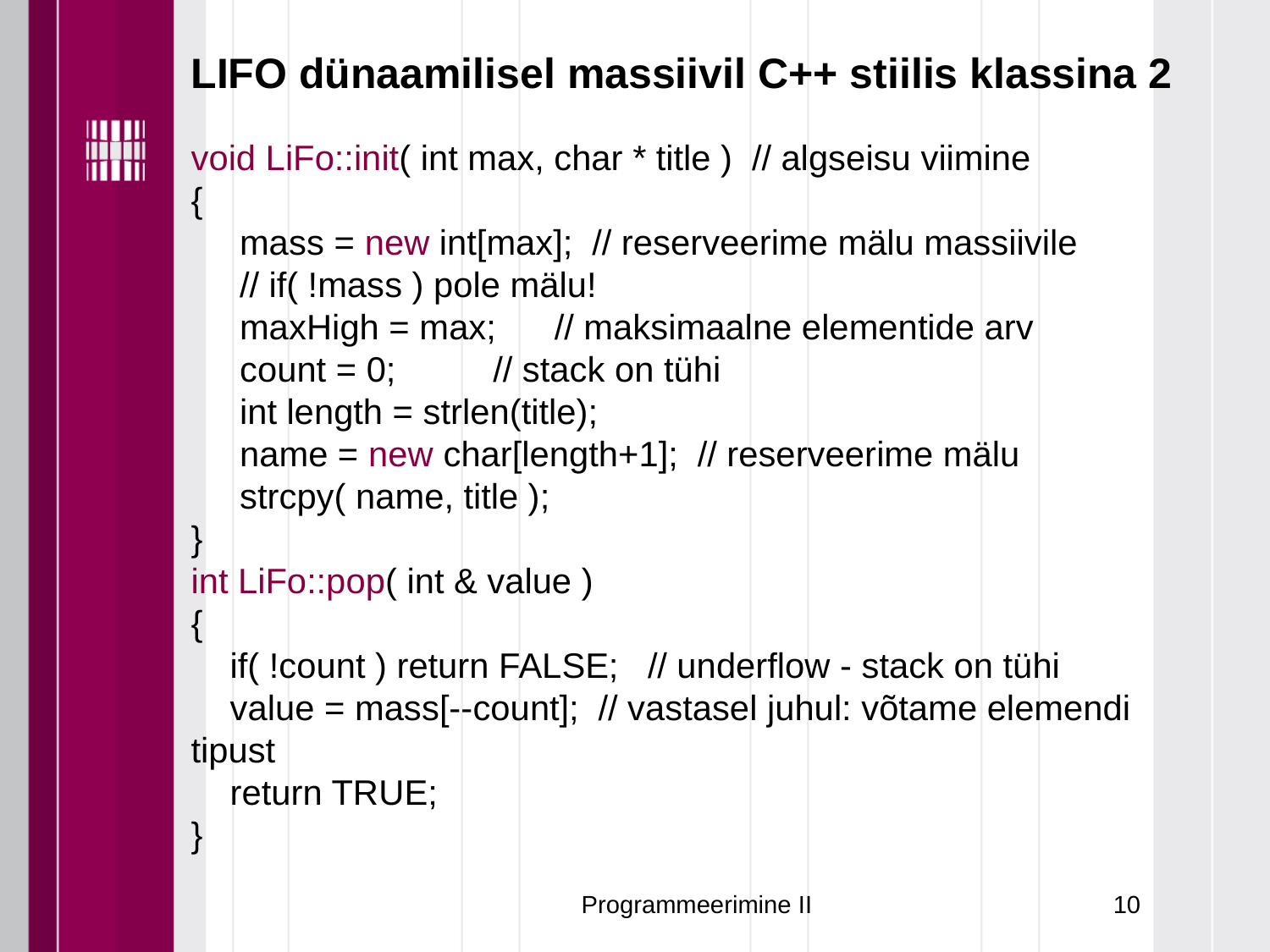

LIFO dünaamilisel massiivil C++ stiilis klassina 2

void LiFo::init( int max, char * title )  // algseisu viimine
{
     mass = new int[max];  // reserveerime mälu massiivile
     // if( !mass ) pole mälu!
     maxHigh = max;      // maksimaalne elementide arv
     count = 0;          // stack on tühi
     int length = strlen(title);
     name = new char[length+1];  // reserveerime mälu
     strcpy( name, title );
}

int LiFo::pop( int & value )
{
    if( !count ) return FALSE;   // underflow - stack on tühi
    value = mass[--count];  // vastasel juhul: võtame elemendi tipust
    return TRUE;
}
Programmeerimine II
10